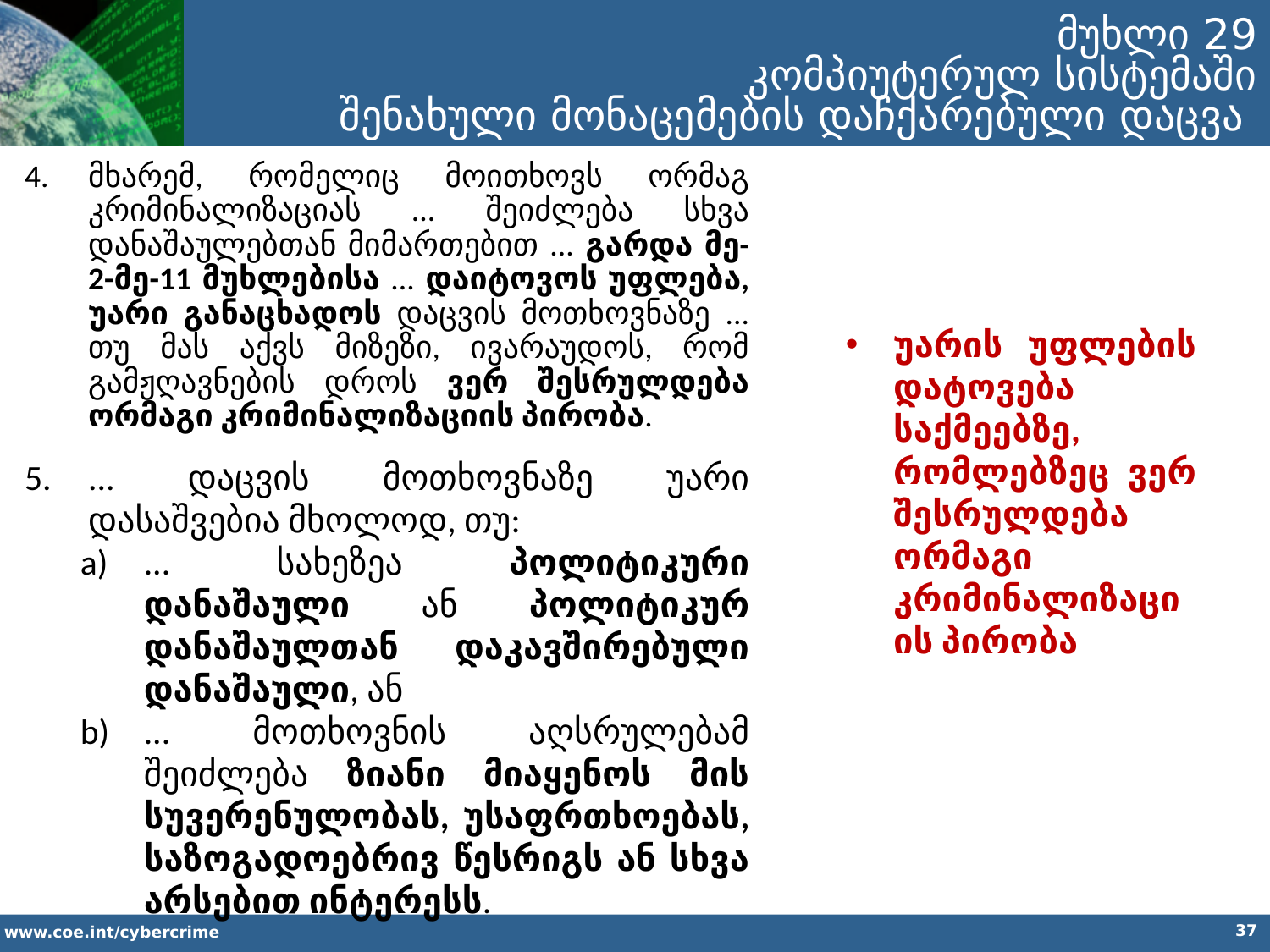

მუხლი 29
კომპიუტერულ სისტემაში
 შენახული მონაცემების დაჩქარებული დაცვა
მხარემ, რომელიც მოითხოვს ორმაგ კრიმინალიზაციას ... შეიძლება სხვა დანაშაულებთან მიმართებით ... გარდა მე-2-მე-11 მუხლებისა ... დაიტოვოს უფლება, უარი განაცხადოს დაცვის მოთხოვნაზე ... თუ მას აქვს მიზეზი, ივარაუდოს, რომ გამჟღავნების დროს ვერ შესრულდება ორმაგი კრიმინალიზაციის პირობა.
... დაცვის მოთხოვნაზე უარი დასაშვებია მხოლოდ, თუ:
... სახეზეა პოლიტიკური დანაშაული ან პოლიტიკურ დანაშაულთან დაკავშირებული დანაშაული, ან
... მოთხოვნის აღსრულებამ შეიძლება ზიანი მიაყენოს მის სუვერენულობას, უსაფრთხოებას, საზოგადოებრივ წესრიგს ან სხვა არსებით ინტერესს.
უარის უფლების დატოვება საქმეებზე, რომლებზეც ვერ შესრულდება ორმაგი კრიმინალიზაციის პირობა
37